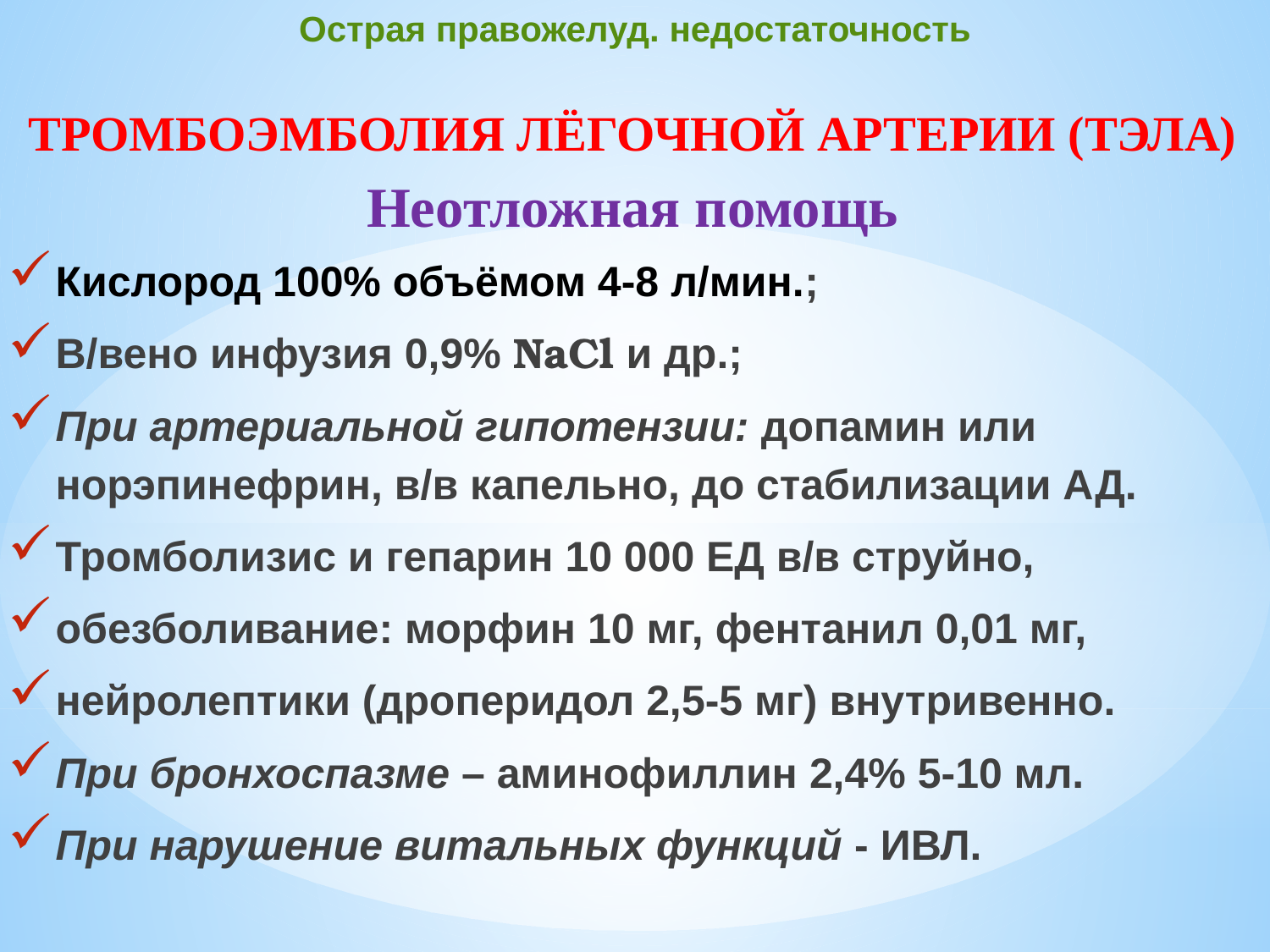

# Острая правожелуд. недостаточность
ТРОМБОЭМБОЛИЯ ЛЁГОЧНОЙ АРТЕРИИ (ТЭЛА) Неотложная помощь
Кислород 100% объёмом 4-8 л/мин.;
В/вено инфузия 0,9% NaCl и др.;
При артериальной гипотензии: допамин или норэпинефрин, в/в капельно, до стабилизации АД.
Тромболизис и гепарин 10 000 ЕД в/в струйно,
обезболивание: морфин 10 мг, фентанил 0,01 мг,
нейролептики (дроперидол 2,5-5 мг) внутривенно.
При бронхоспазме – аминофиллин 2,4% 5-10 мл.
При нарушение витальных функций - ИВЛ.